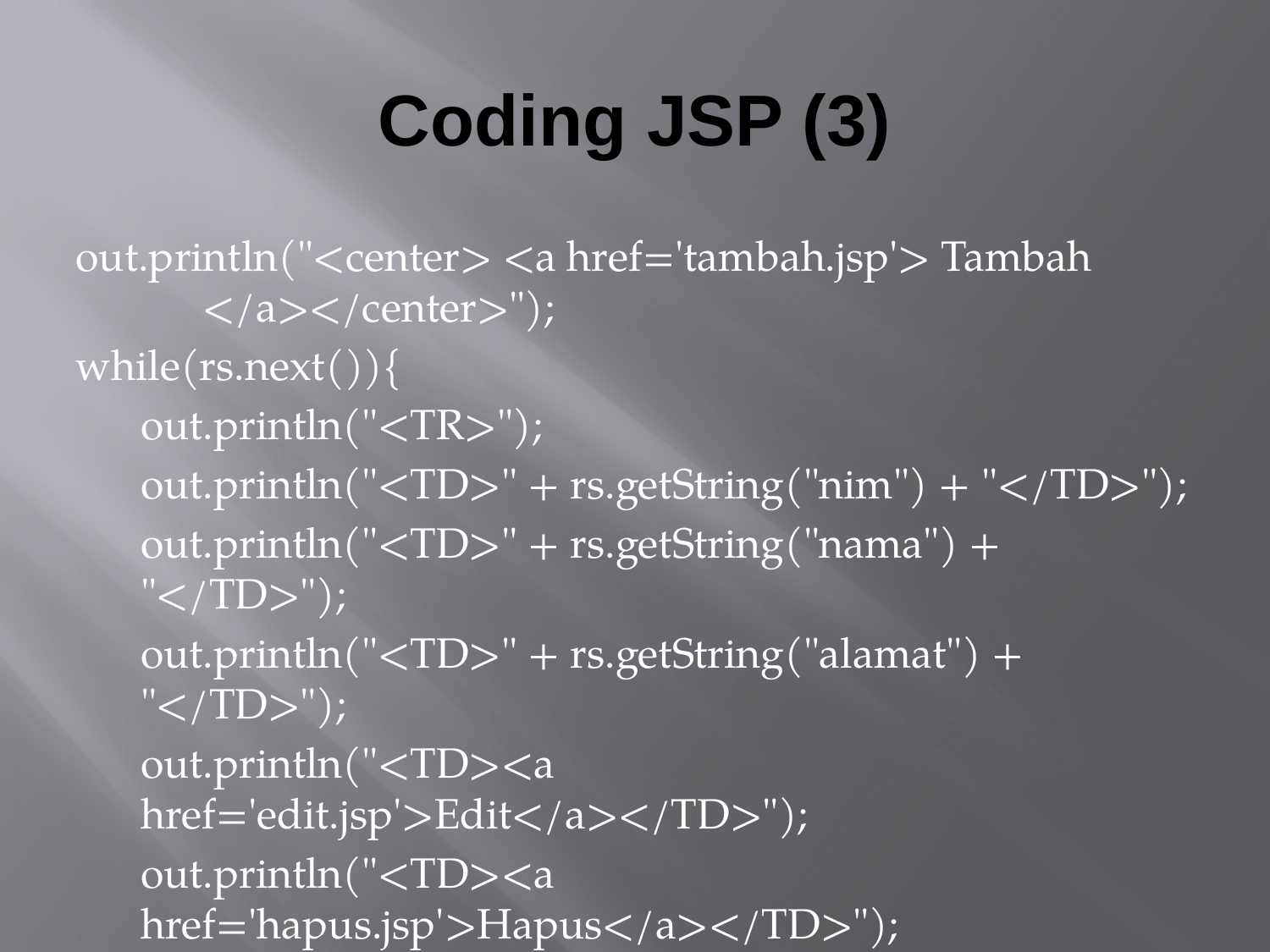

# Coding JSP (3)
out.println("<center> <a href='tambah.jsp'> Tambah 	</a></center>");
while(rs.next()){
out.println("<TR>");
out.println("<TD>" + rs.getString("nim") + "</TD>");
out.println("<TD>" + rs.getString("nama") + "</TD>");
out.println("<TD>" + rs.getString("alamat") + "</TD>");
out.println("<TD><a href='edit.jsp'>Edit</a></TD>");
out.println("<TD><a href='hapus.jsp'>Hapus</a></TD>");